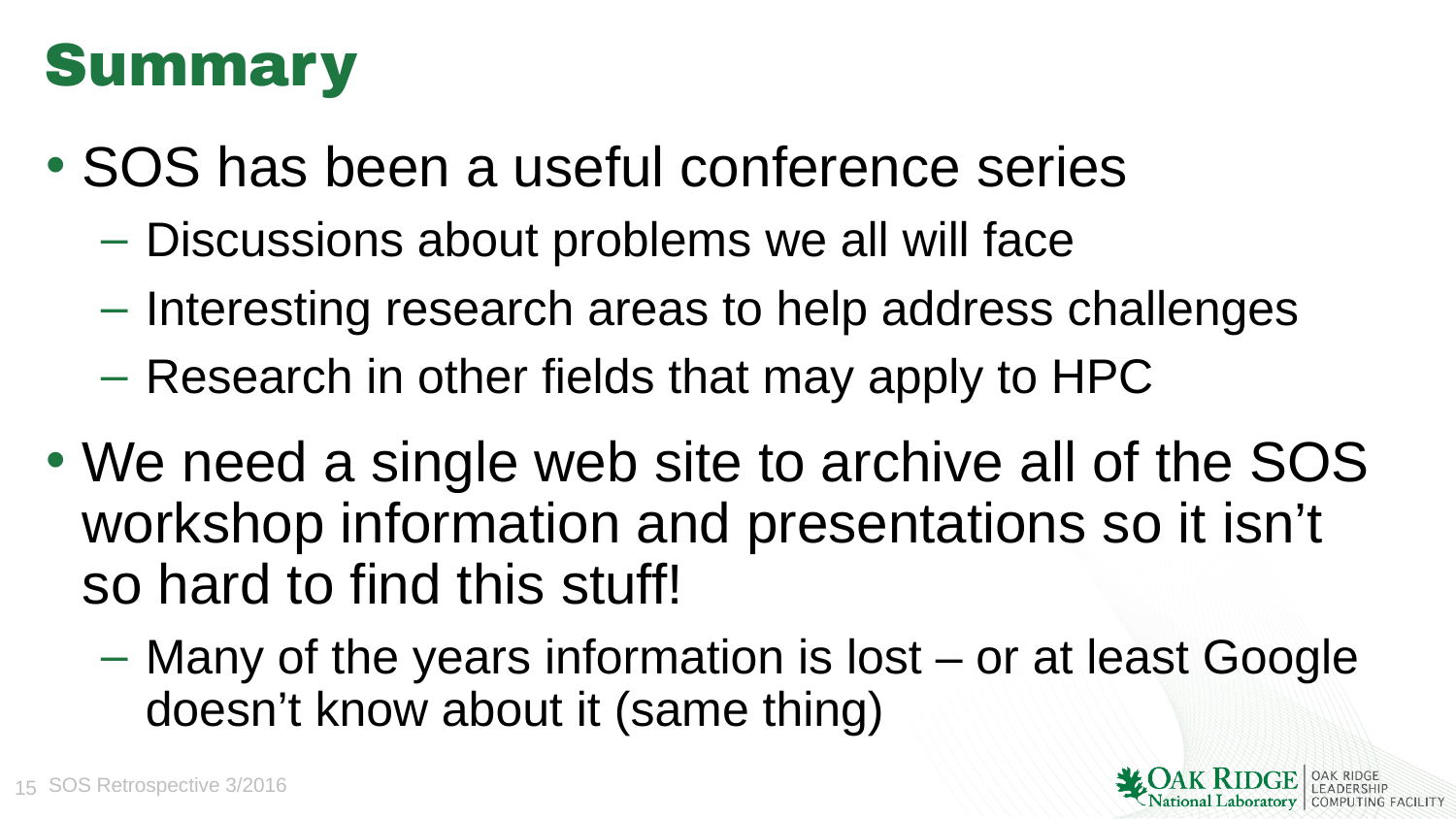

# Summary
SOS has been a useful conference series
Discussions about problems we all will face
Interesting research areas to help address challenges
Research in other fields that may apply to HPC
We need a single web site to archive all of the SOS workshop information and presentations so it isn’t so hard to find this stuff!
Many of the years information is lost – or at least Google doesn’t know about it (same thing)